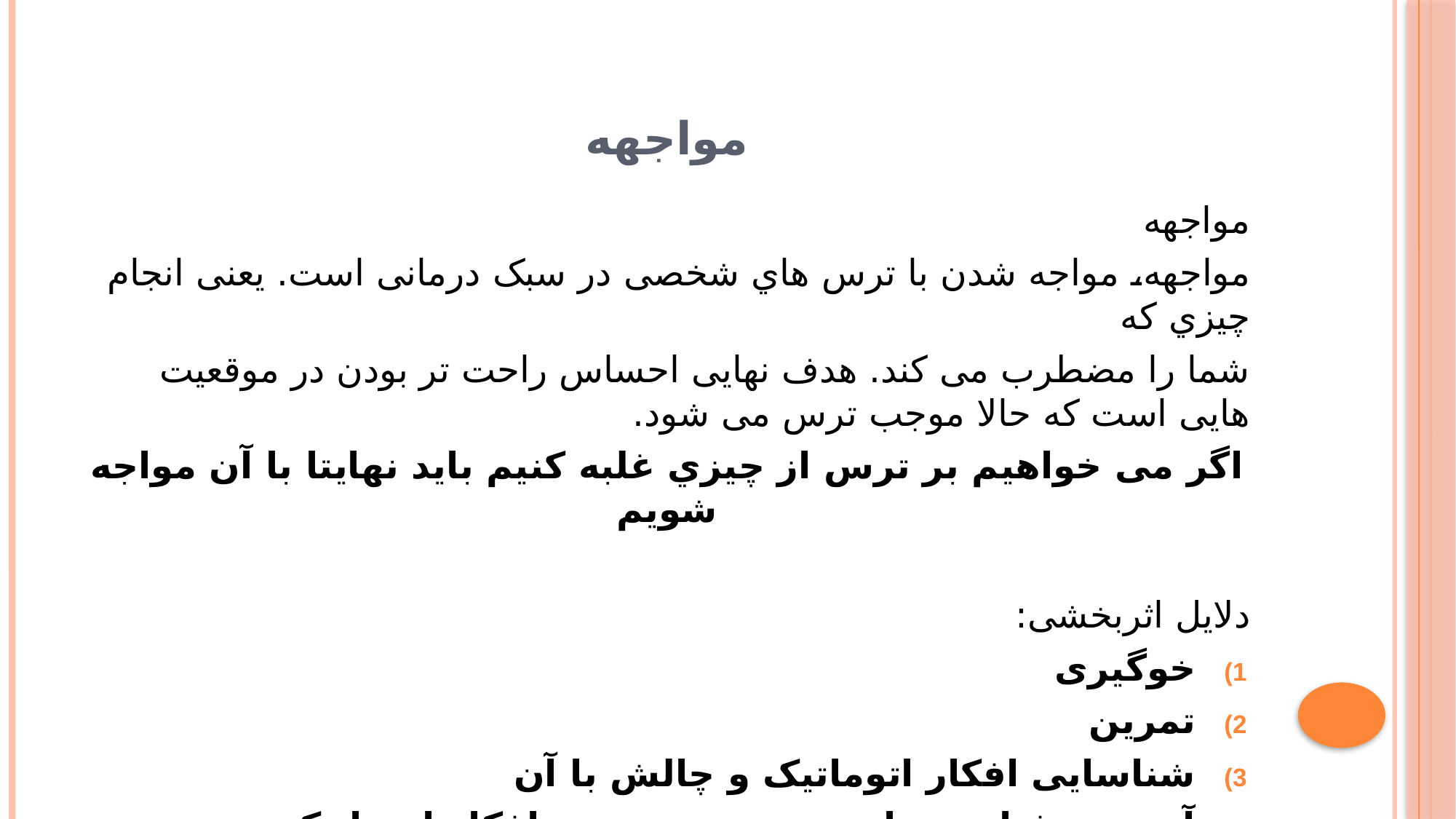

# مواجهه
مواجهه
مواجهه، مواجه شدن با ترس هاي شخصی در سبک درمانی است. یعنی انجام چیزي که
شما را مضطرب می کند. هدف نهایی احساس راحت تر بودن در موقعیت هایی است که حالا موجب ترس می شود.
اگر می خواهیم بر ترس از چیزي غلبه کنیم باید نهایتا با آن مواجه شویم

دلایل اثربخشی:
خوگیری
تمرین
شناسایی افکار اتوماتیک و چالش با آن
آزمون رفتاری برای برسسی درستی افکار اتوماتیک